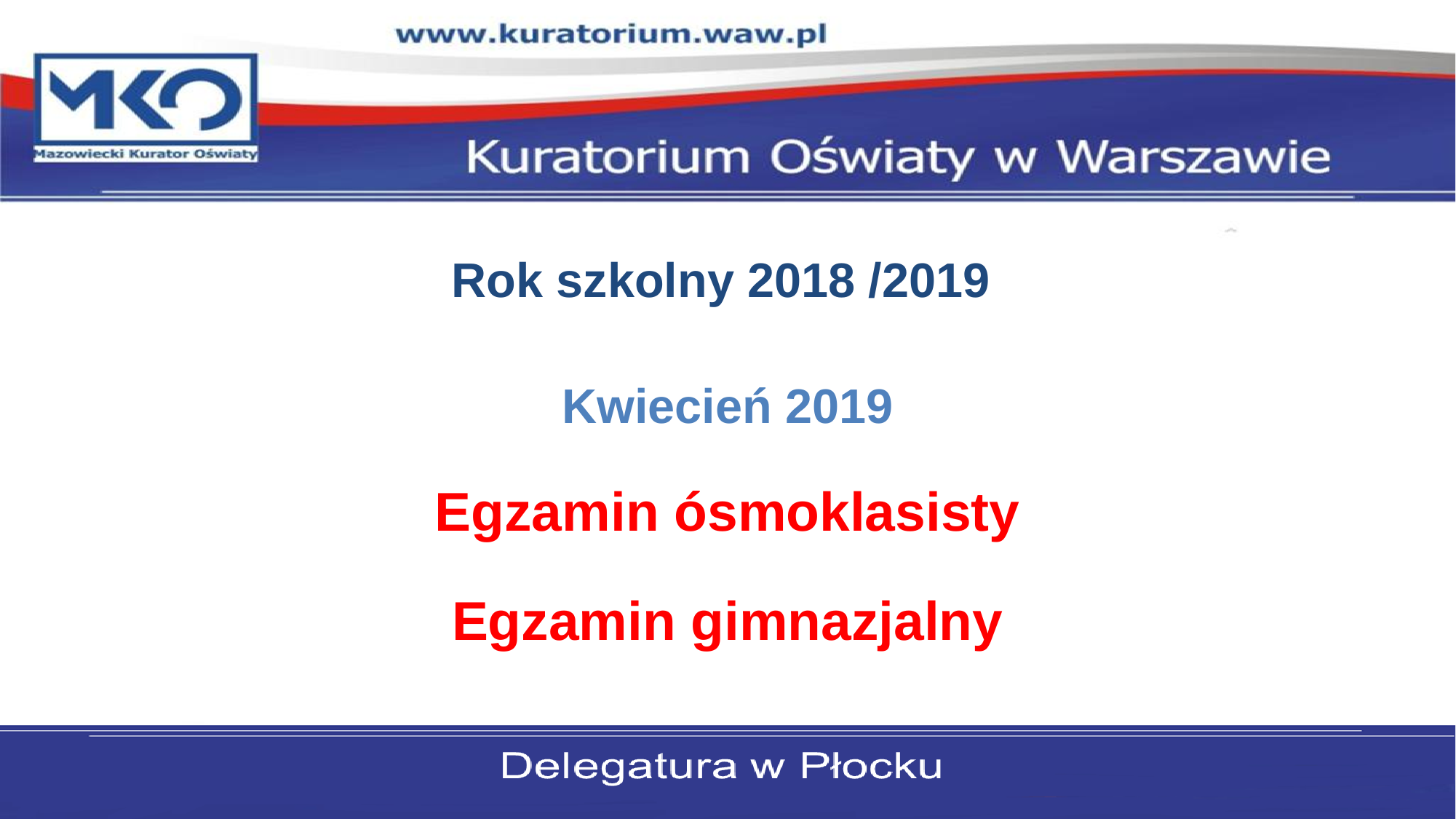

#
Rok szkolny 2018 /2019
Kwiecień 2019
Egzamin ósmoklasisty
Egzamin gimnazjalny